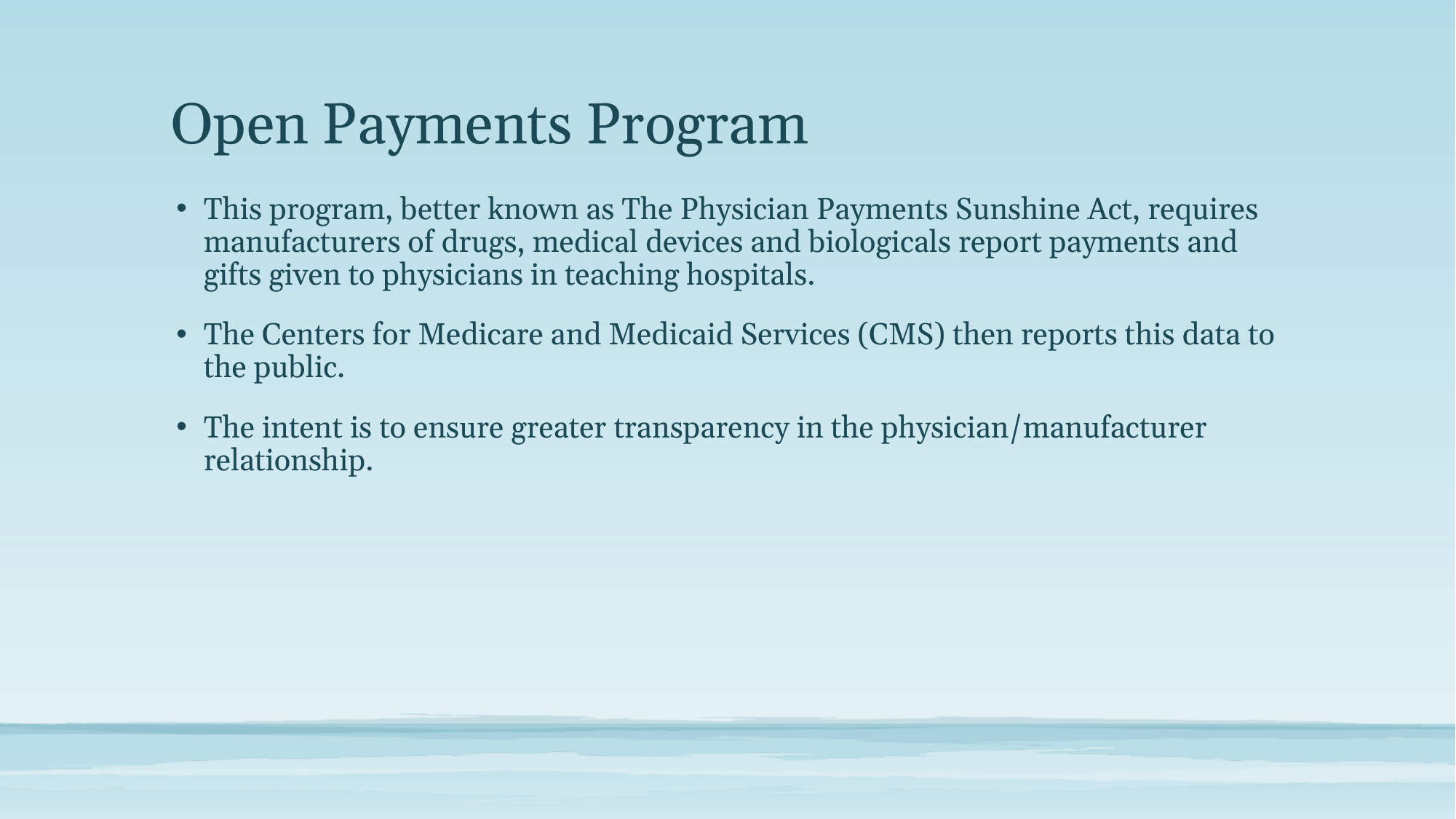

# Open Payments Program
This program, better known as The Physician Payments Sunshine Act, requires manufacturers of drugs, medical devices and biologicals report payments and gifts given to physicians in teaching hospitals.
The Centers for Medicare and Medicaid Services (CMS) then reports this data to the public.
The intent is to ensure greater transparency in the physician/manufacturer relationship.